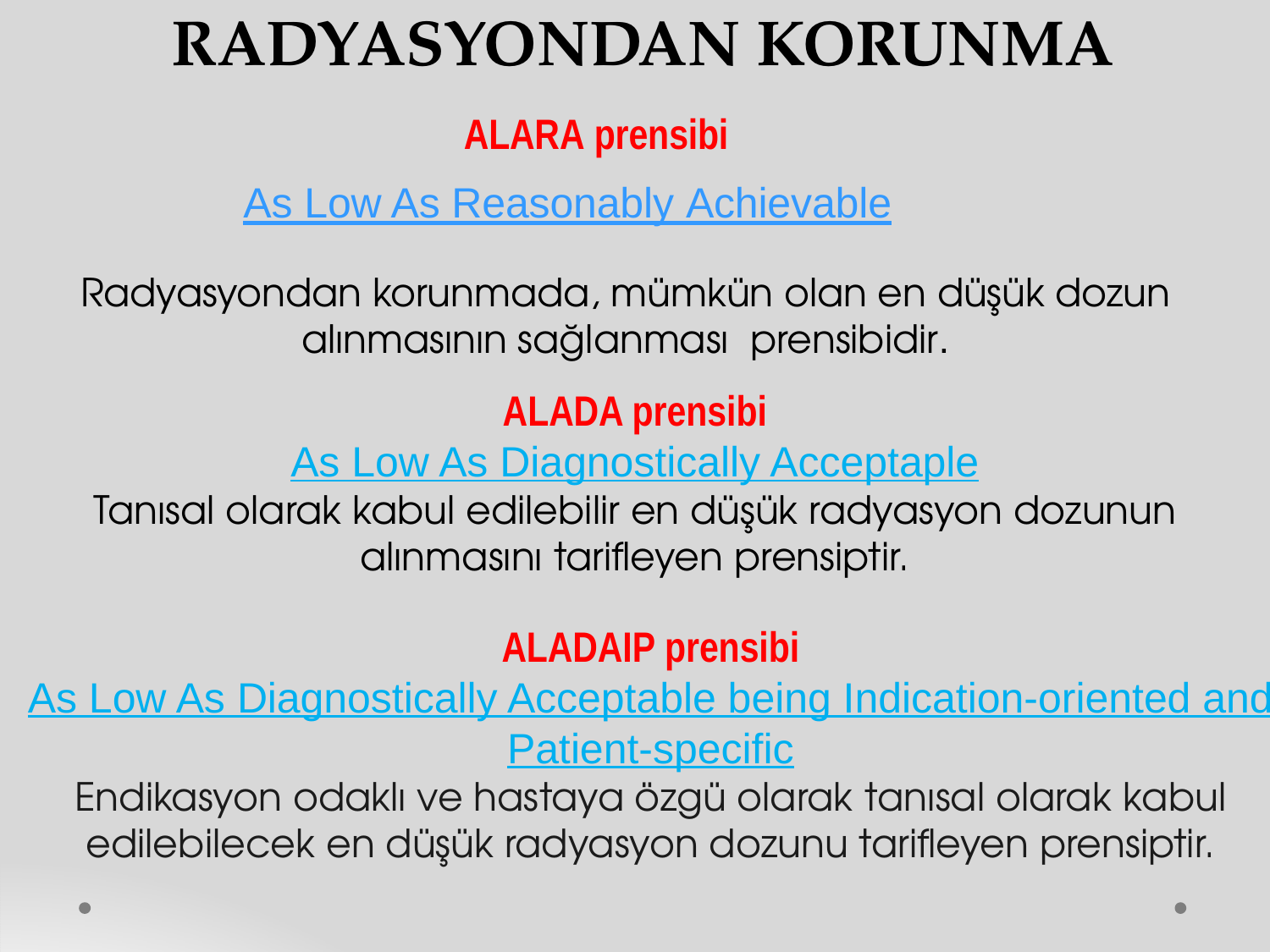

# RADYASYONDAN KORUNMA
ALARA prensibi
As Low As Reasonably Achievable
Radyasyondan korunmada, mümkün olan en düşük dozun alınmasının sağlanması  prensibidir.
ALADA prensibi
As Low As Diagnostically Acceptaple
Tanısal olarak kabul edilebilir en düşük radyasyon dozunun alınmasını tarifleyen prensiptir.
ALADAIP prensibi
As Low As Diagnostically Acceptable being Indication-oriented and Patient-specific
Endikasyon odaklı ve hastaya özgü olarak tanısal olarak kabul edilebilecek en düşük radyasyon dozunu tarifleyen prensiptir.